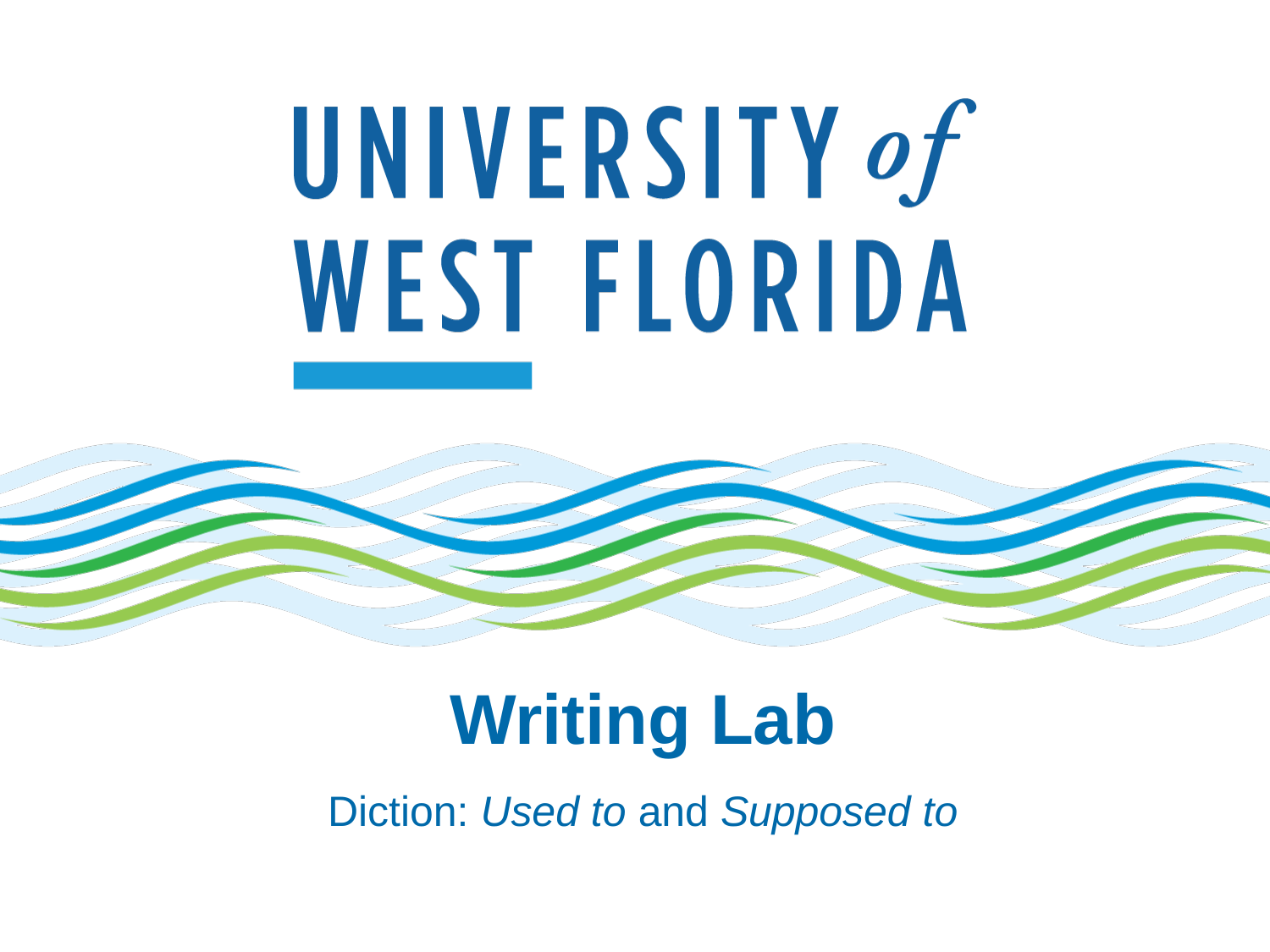

# Writing Lab
Diction: Used to and Supposed to